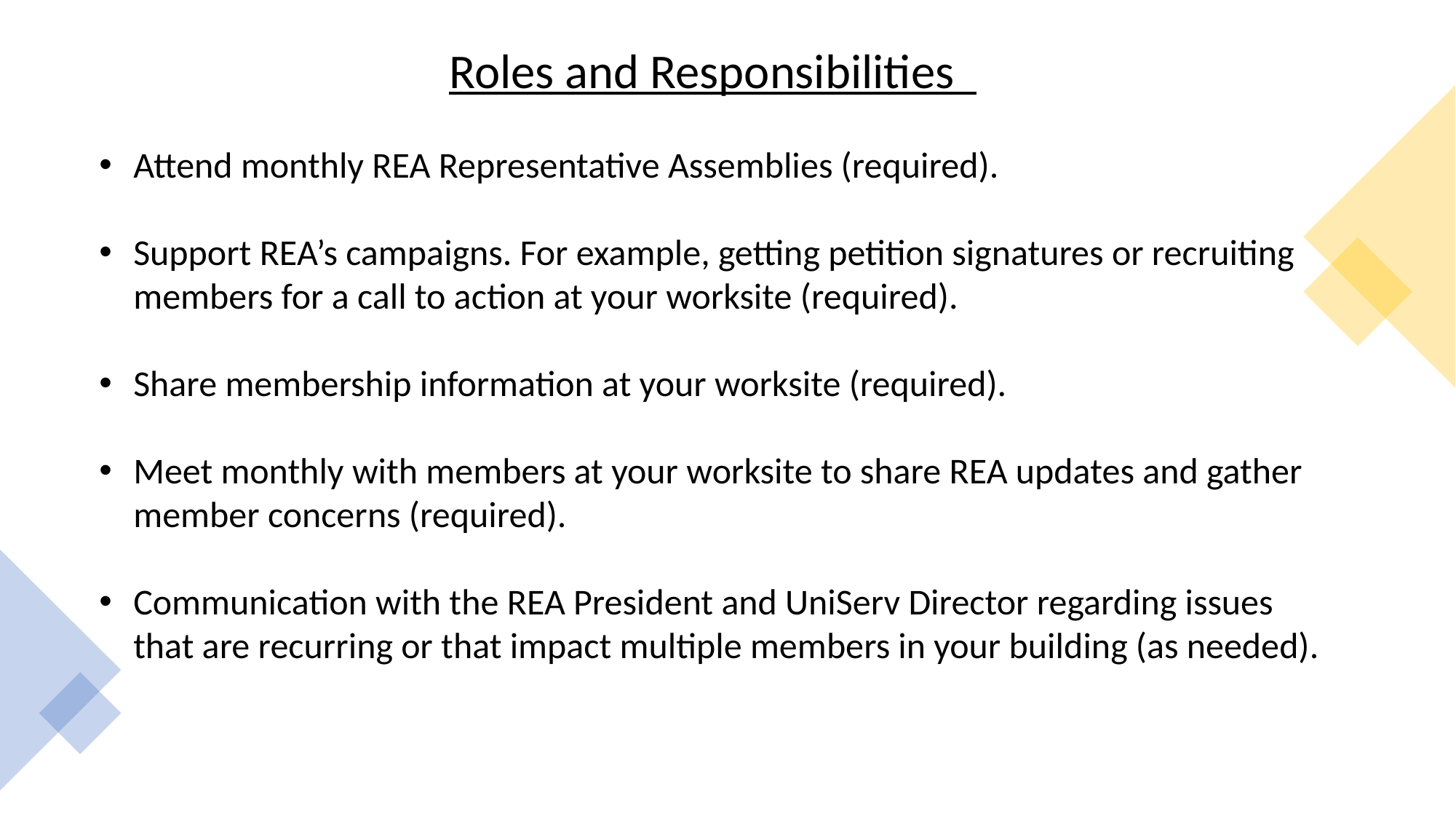

Roles and Responsibilities

Attend monthly REA Representative Assemblies (required).

Support REA’s campaigns. For example, getting petition signatures or recruiting members for a call to action at your worksite (required).

Share membership information at your worksite (required).

Meet monthly with members at your worksite to share REA updates and gather member concerns (required).

Communication with the REA President and UniServ Director regarding issues that are recurring or that impact multiple members in your building (as needed).